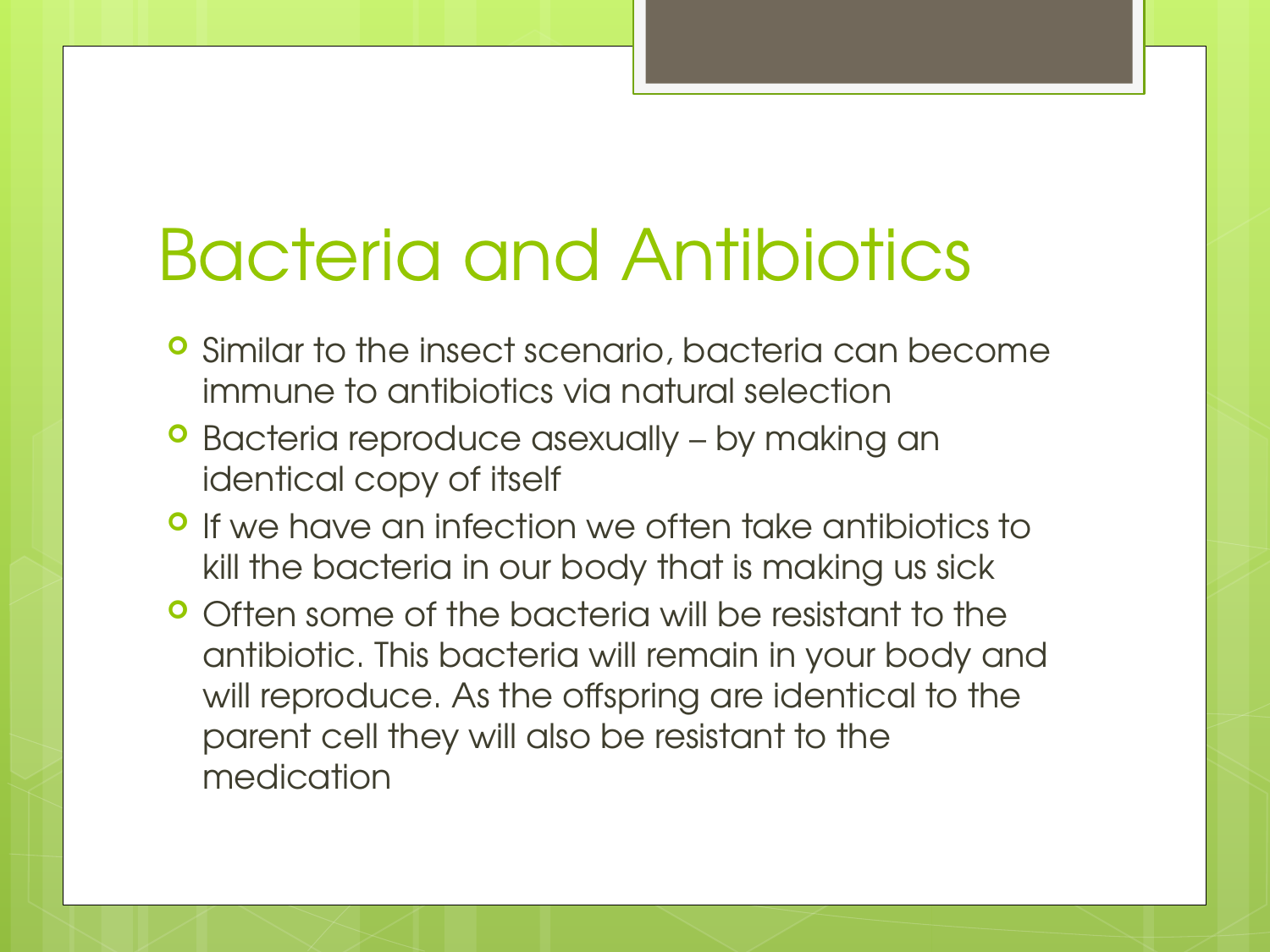

# Bacteria and Antibiotics
Similar to the insect scenario, bacteria can become immune to antibiotics via natural selection
Bacteria reproduce asexually – by making an identical copy of itself
If we have an infection we often take antibiotics to kill the bacteria in our body that is making us sick
Often some of the bacteria will be resistant to the antibiotic. This bacteria will remain in your body and will reproduce. As the offspring are identical to the parent cell they will also be resistant to the medication